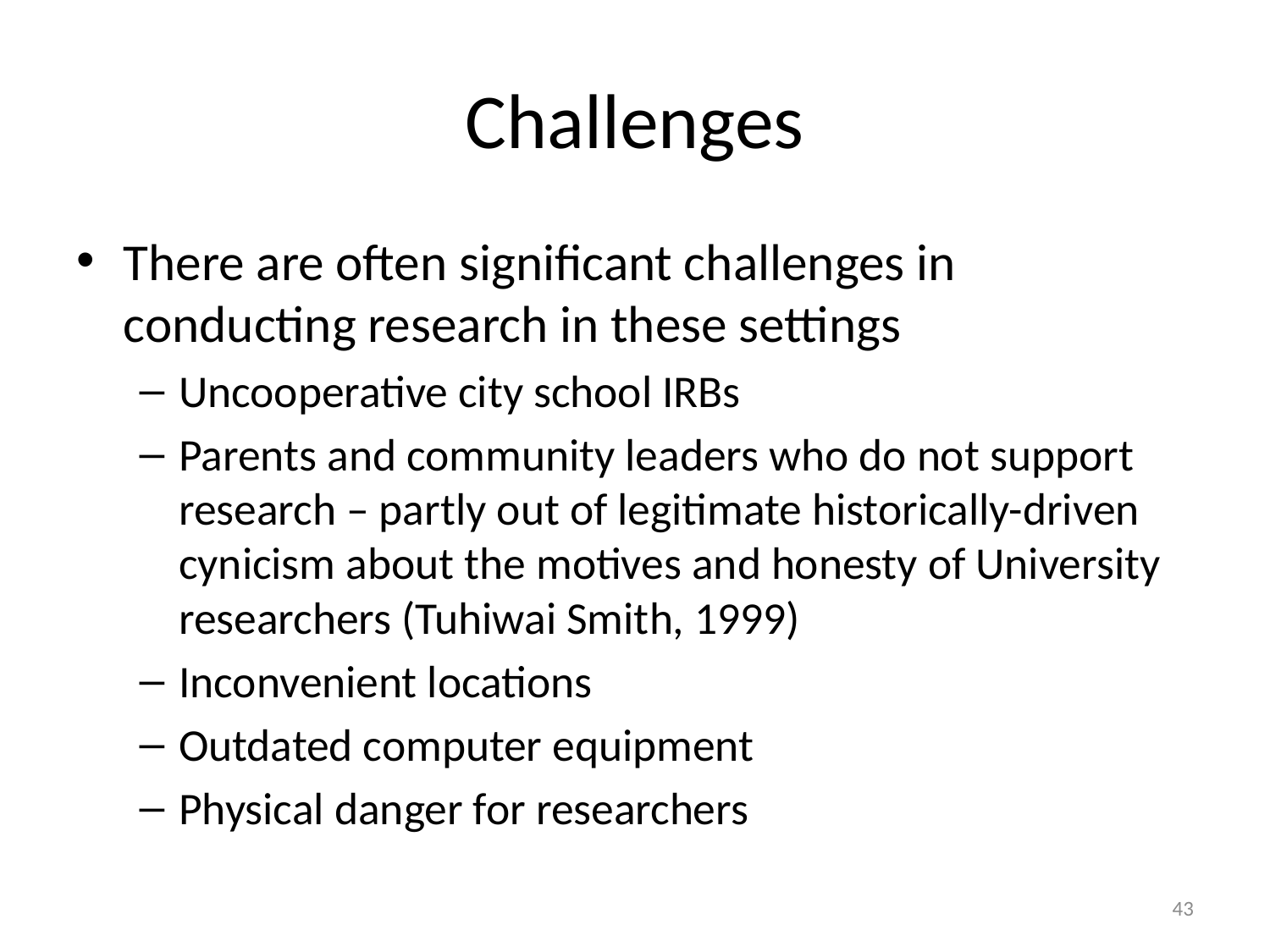

# Challenges
There are often significant challenges in conducting research in these settings
Uncooperative city school IRBs
Parents and community leaders who do not support research – partly out of legitimate historically-driven cynicism about the motives and honesty of University researchers (Tuhiwai Smith, 1999)
Inconvenient locations
Outdated computer equipment
Physical danger for researchers
43